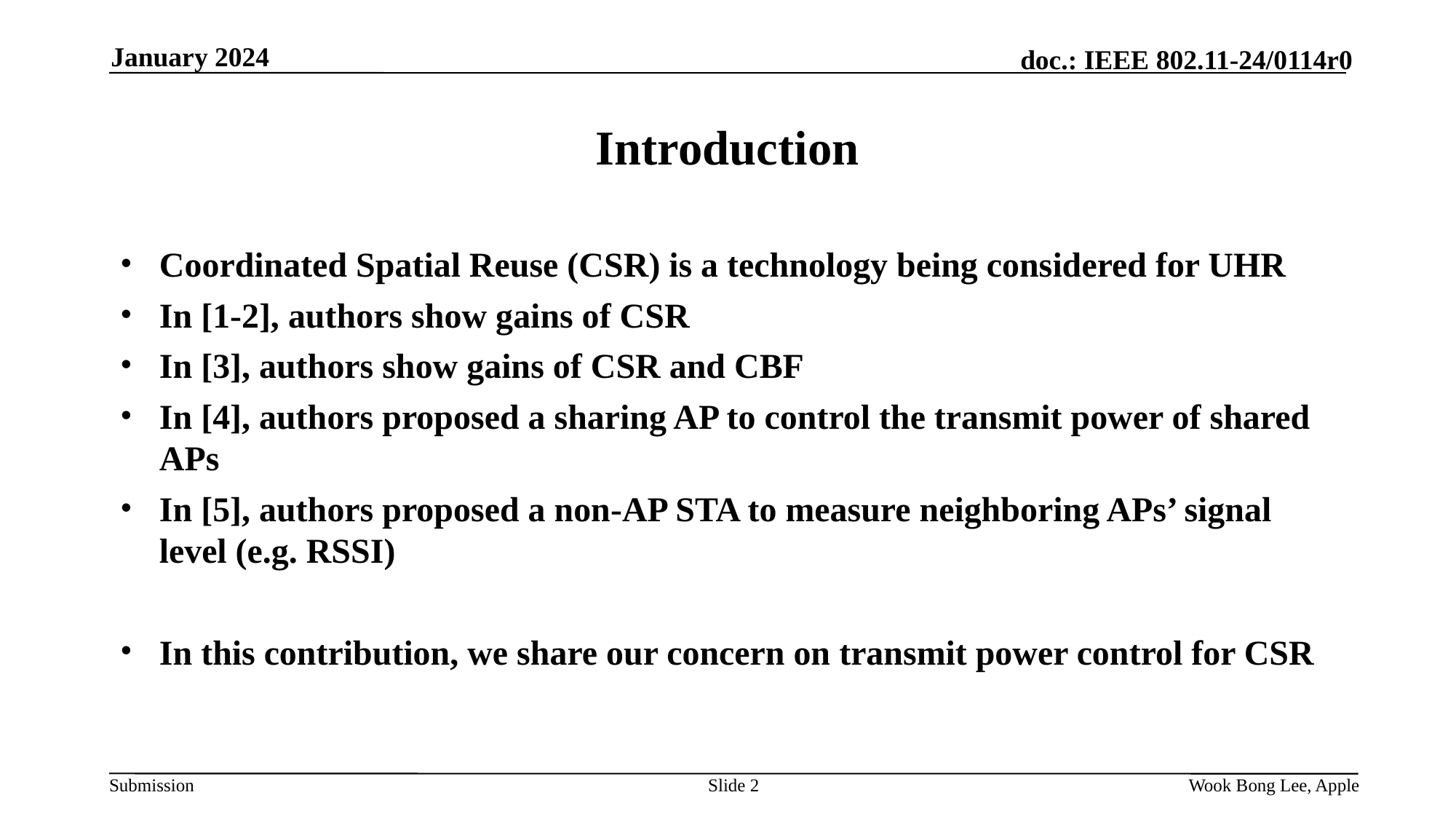

January 2024
# Introduction
Coordinated Spatial Reuse (CSR) is a technology being considered for UHR
In [1-2], authors show gains of CSR
In [3], authors show gains of CSR and CBF
In [4], authors proposed a sharing AP to control the transmit power of shared APs
In [5], authors proposed a non-AP STA to measure neighboring APs’ signal level (e.g. RSSI)

In this contribution, we share our concern on transmit power control for CSR
Slide 2
Wook Bong Lee, Apple